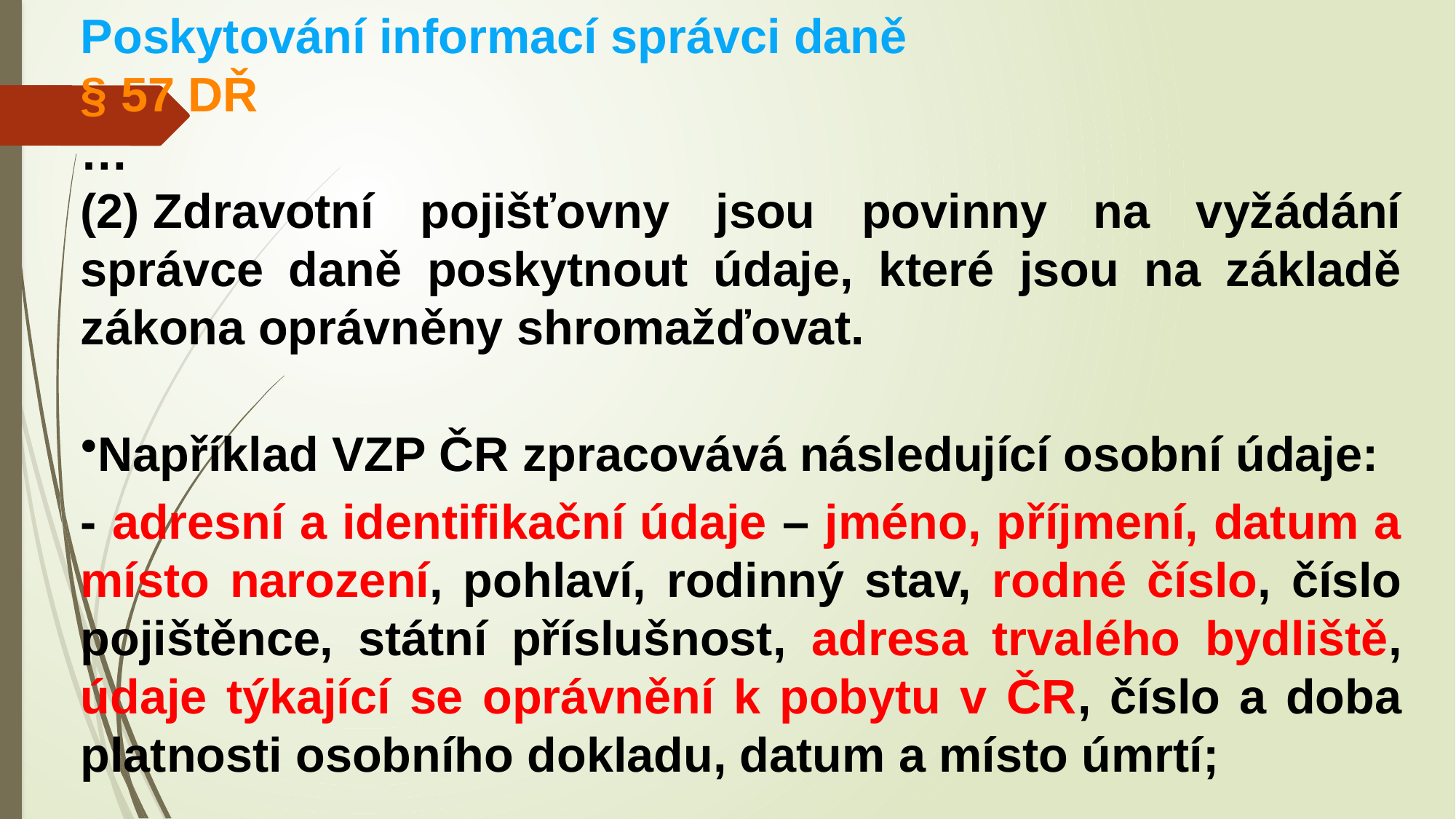

Poskytování informací správci daně
§ 57 DŘ
…
(2) Zdravotní pojišťovny jsou povinny na vyžádání správce daně poskytnout údaje, které jsou na základě zákona oprávněny shromažďovat.

Například VZP ČR zpracovává následující osobní údaje:
- adresní a identifikační údaje – jméno, příjmení, datum a místo narození, pohlaví, rodinný stav, rodné číslo, číslo pojištěnce, státní příslušnost, adresa trvalého bydliště, údaje týkající se oprávnění k pobytu v ČR, číslo a doba platnosti osobního dokladu, datum a místo úmrtí;